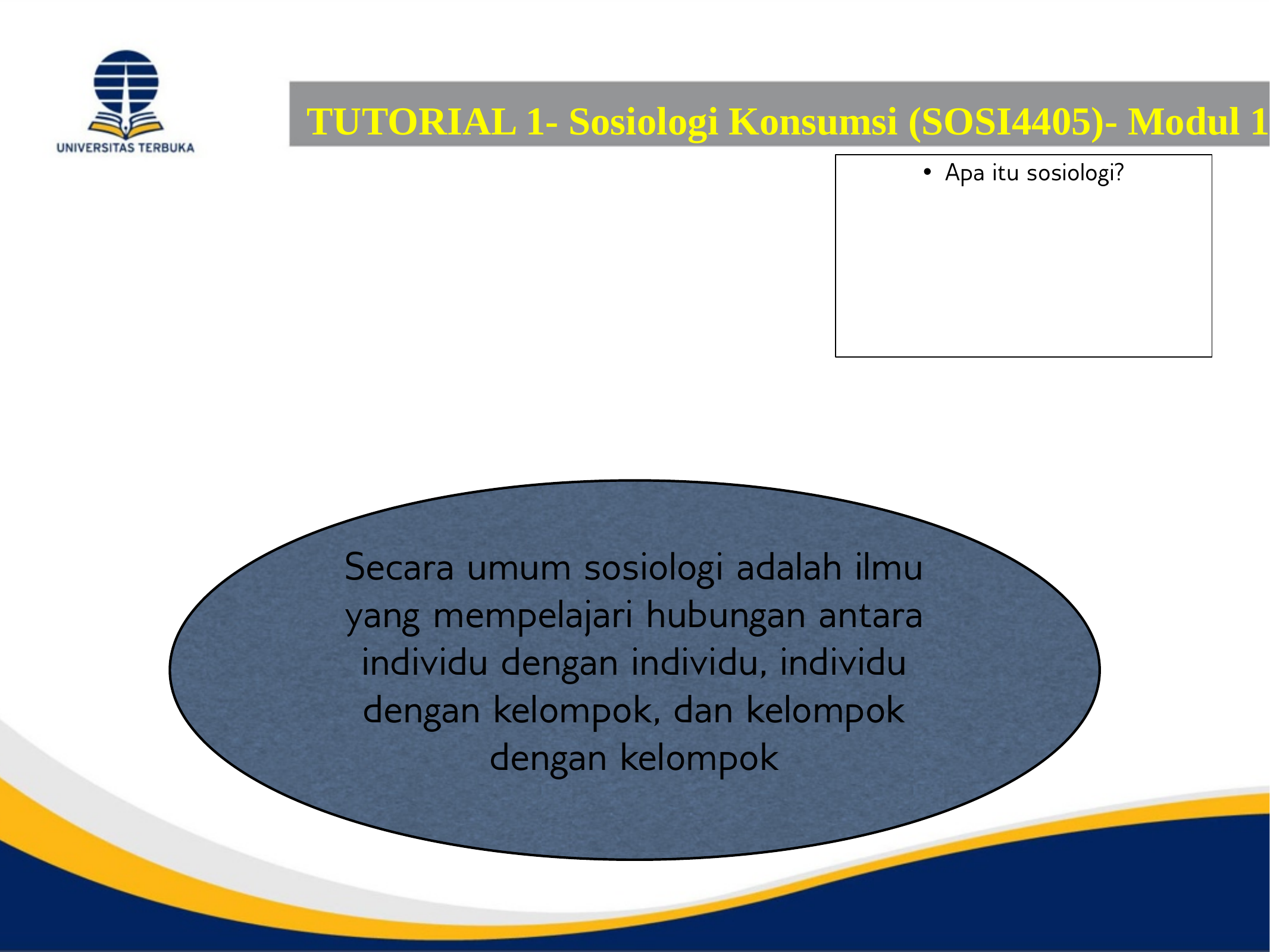

# TUTORIAL 1- Sosiologi Konsumsi (SOSI4405)- Modul 1
Apa itu sosiologi?

Secara umum sosiologi adalah ilmu yang mempelajari hubungan antara individu dengan individu, individu dengan kelompok, dan kelompok dengan kelompok